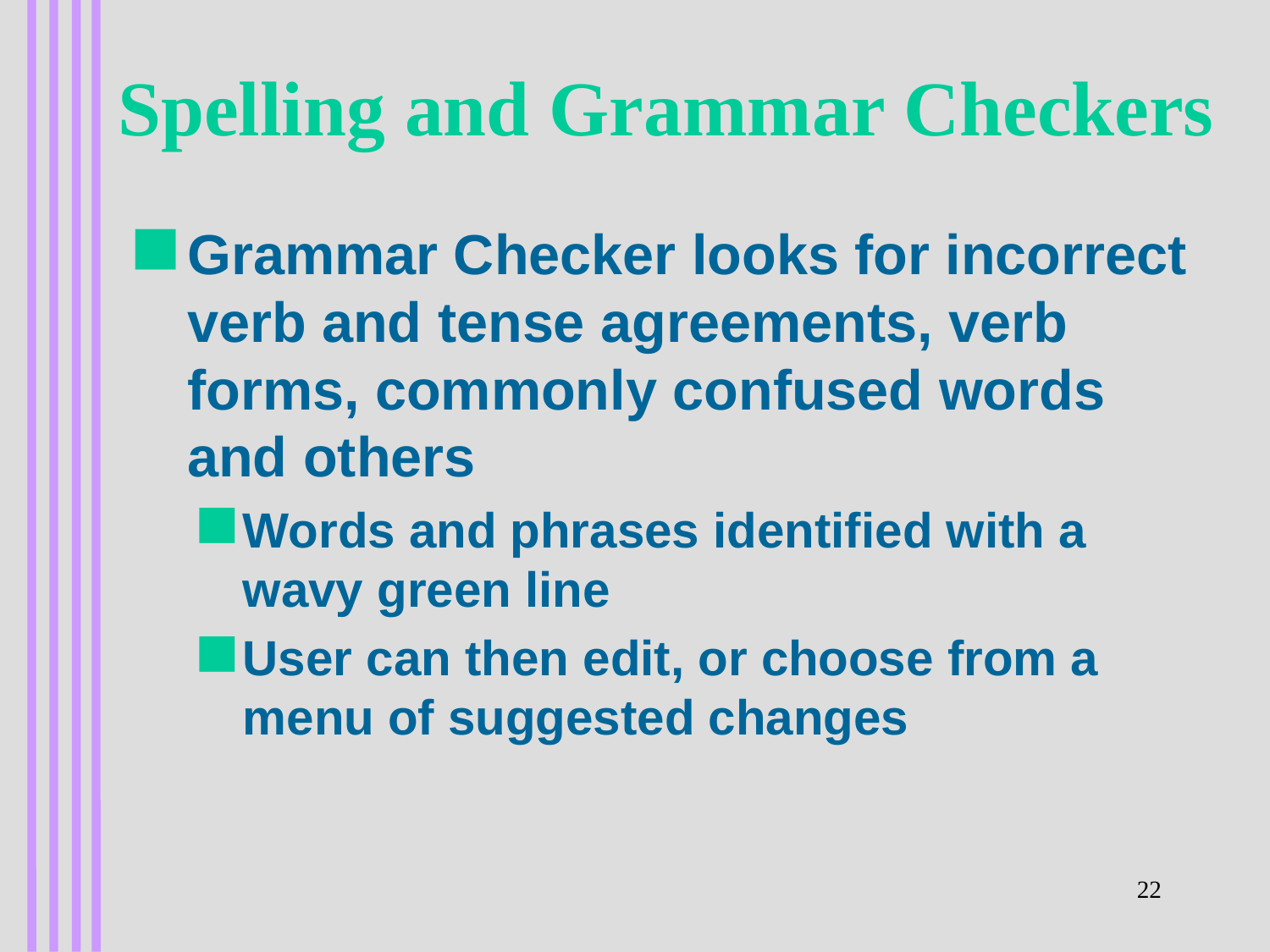

# Spelling and Grammar Checkers
Grammar Checker looks for incorrect verb and tense agreements, verb forms, commonly confused words and others
Words and phrases identified with a wavy green line
User can then edit, or choose from a menu of suggested changes
22